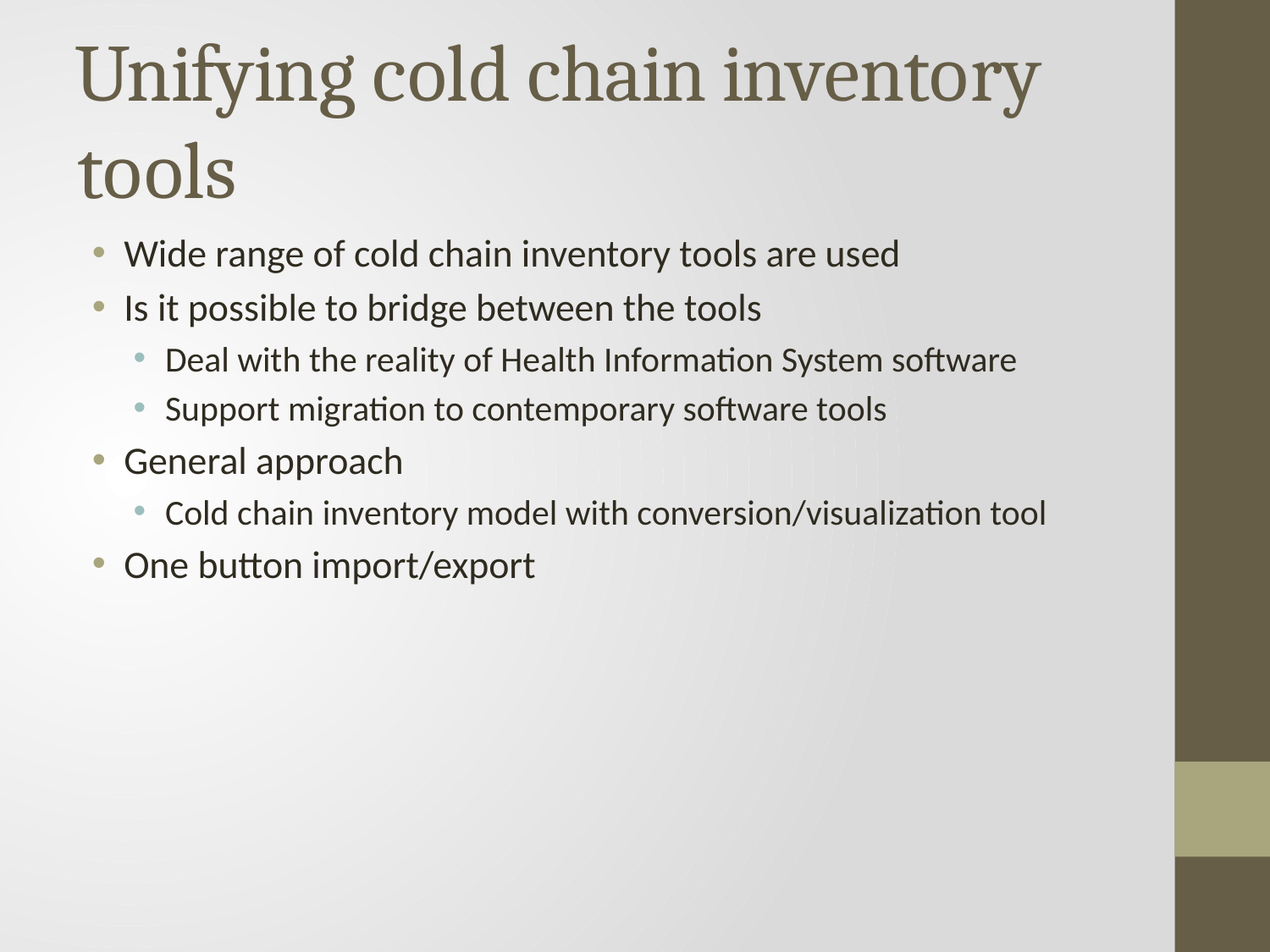

# Unifying cold chain inventory tools
Wide range of cold chain inventory tools are used
Is it possible to bridge between the tools
Deal with the reality of Health Information System software
Support migration to contemporary software tools
General approach
Cold chain inventory model with conversion/visualization tool
One button import/export